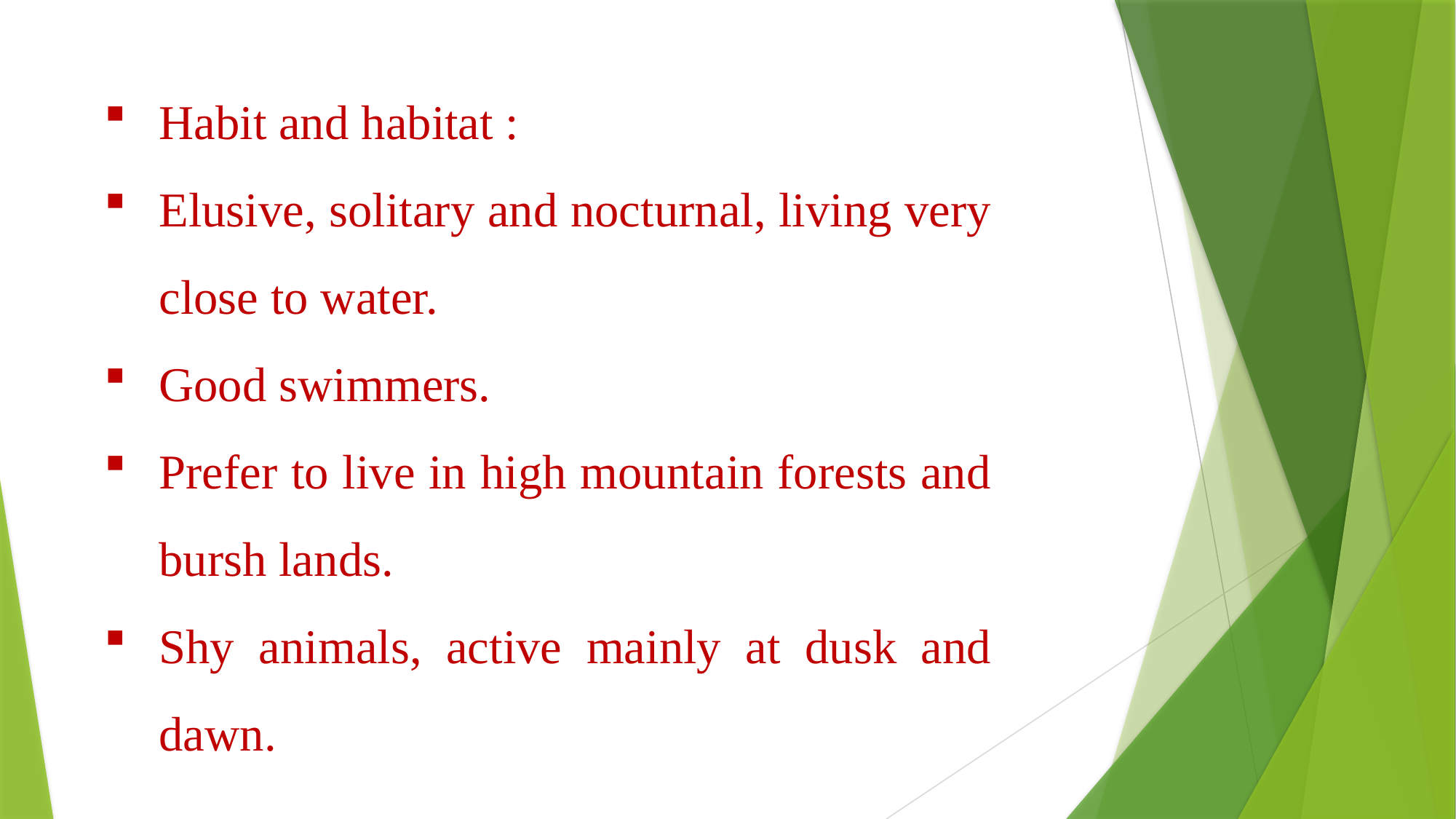

Habit and habitat :
Elusive, solitary and nocturnal, living very close to water.
Good swimmers.
Prefer to live in high mountain forests and bursh lands.
Shy animals, active mainly at dusk and dawn.